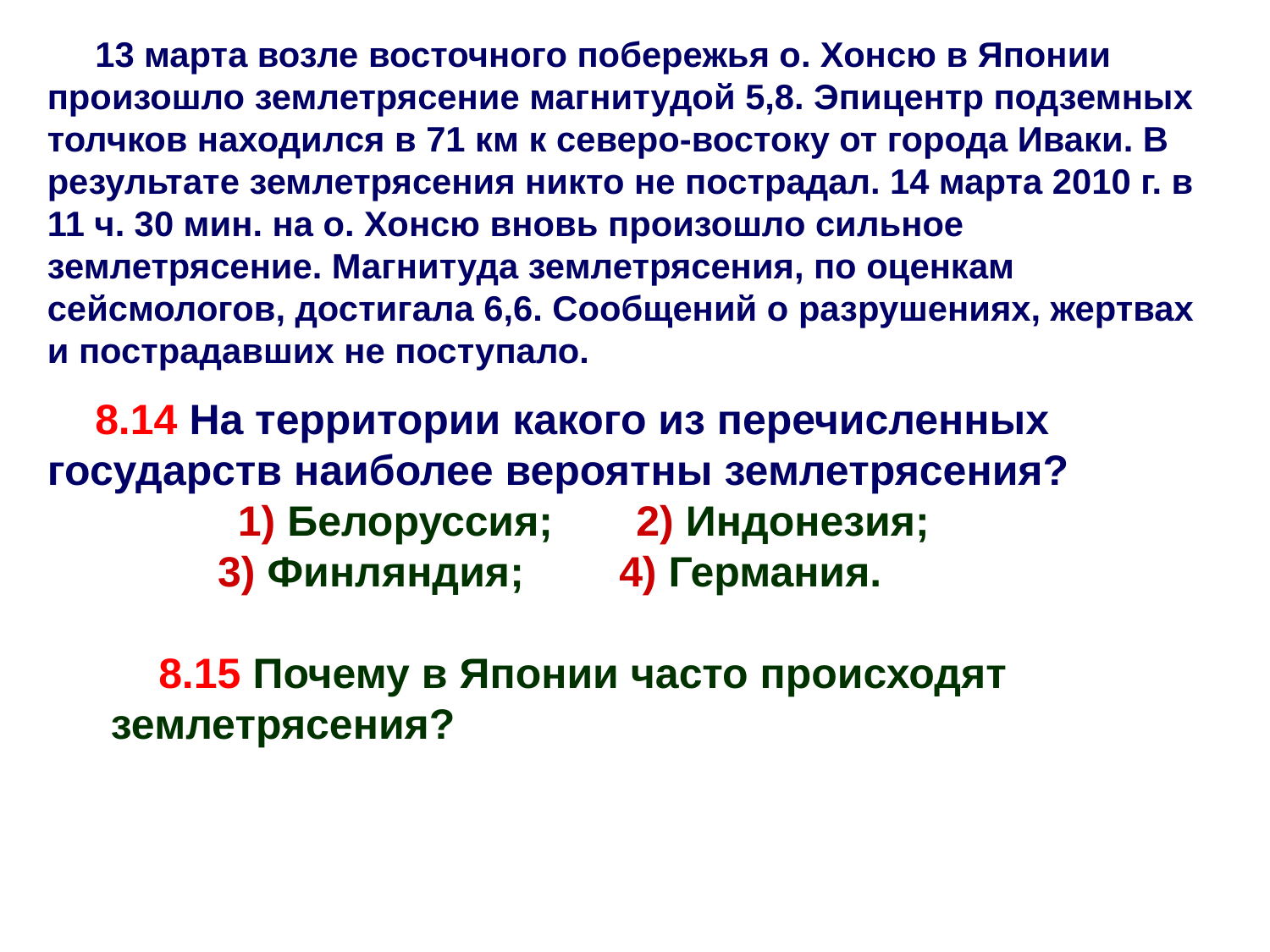

13 марта возле восточного побережья о. Хонсю в Японии произошло землетрясение магнитудой 5,8. Эпицентр подземных толчков находился в 71 км к северо-востоку от города Иваки. В результате землетрясения никто не пострадал. 14 марта 2010 г. в 11 ч. 30 мин. на о. Хонсю вновь произошло сильное землетрясение. Магнитуда землетрясения, по оценкам сейсмологов, достигала 6,6. Сообщений о разрушениях, жертвах и пострадавших не поступало.

8.14 На территории какого из перечисленных государств наиболее вероятны землетрясения?
	1) Белоруссия;       2) Индонезия;
     3) Финляндия;        4) Германия.

8.15 Почему в Японии часто происходят землетрясения?

Тут проходит граница между литосферными плитами.

2